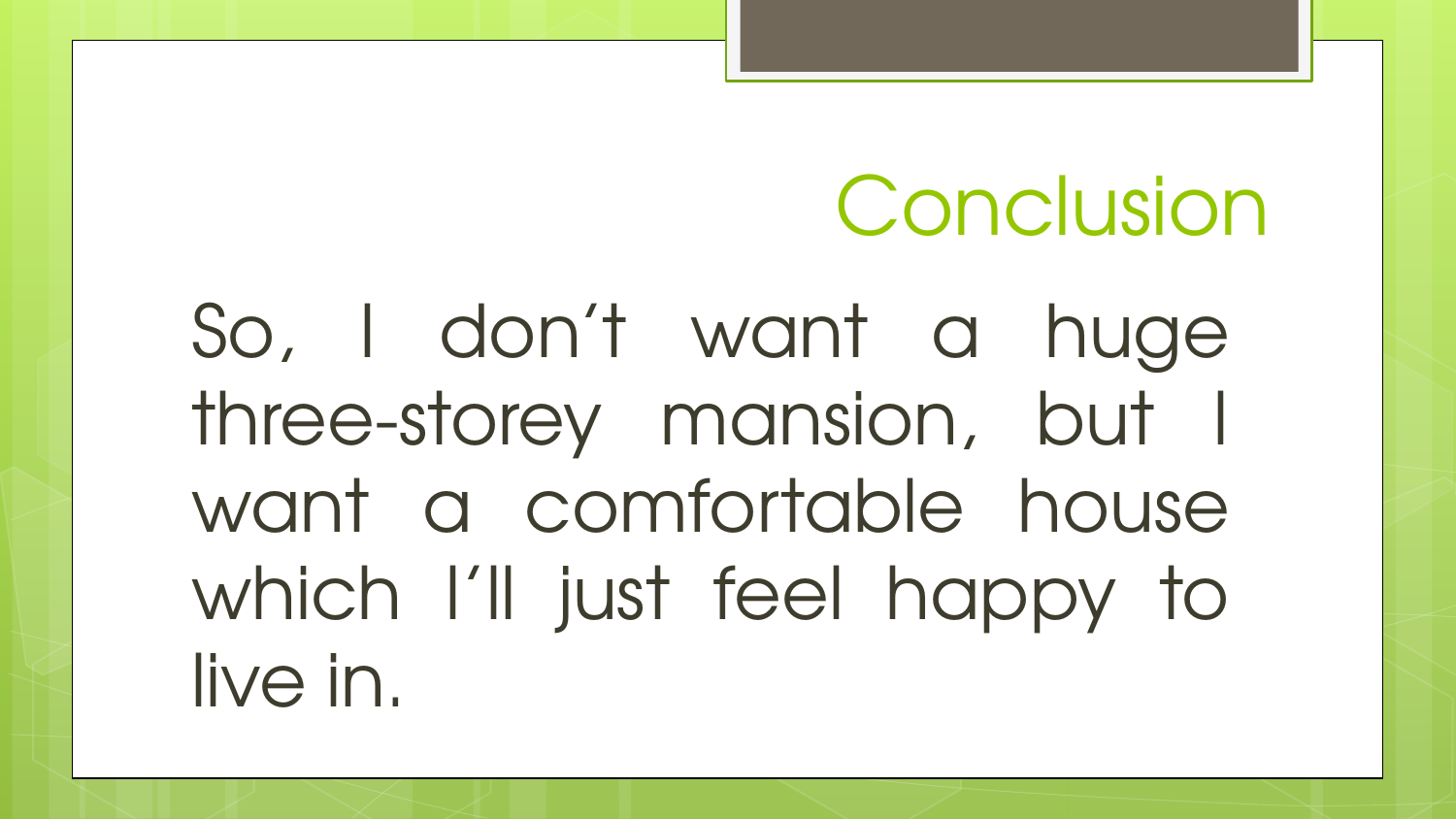

# Conclusion
So, I don’t want a huge three-storey mansion, but I want a comfortable house which I’ll just feel happy to live in.